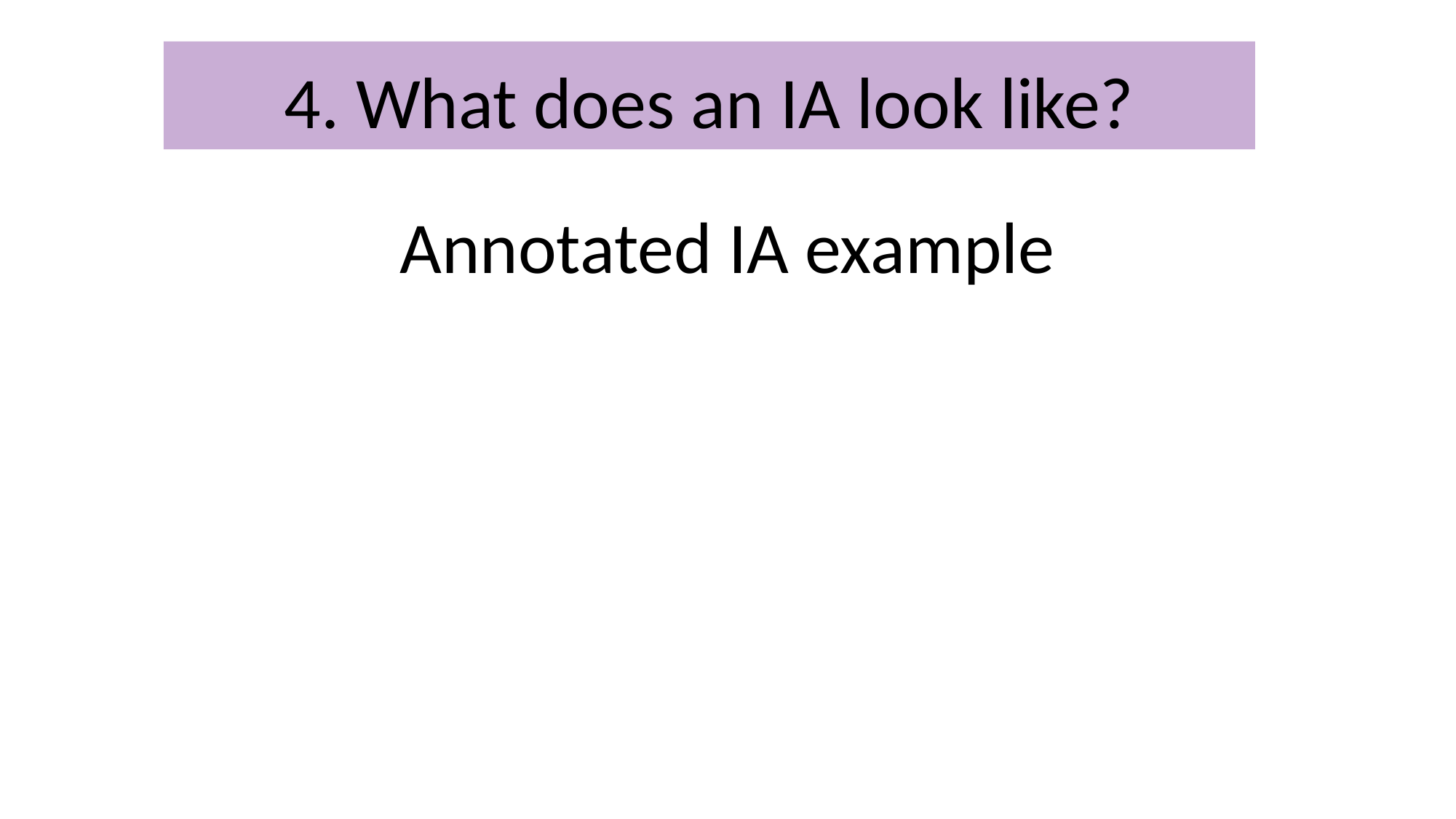

# 4. What does an IA look like?
Annotated IA example